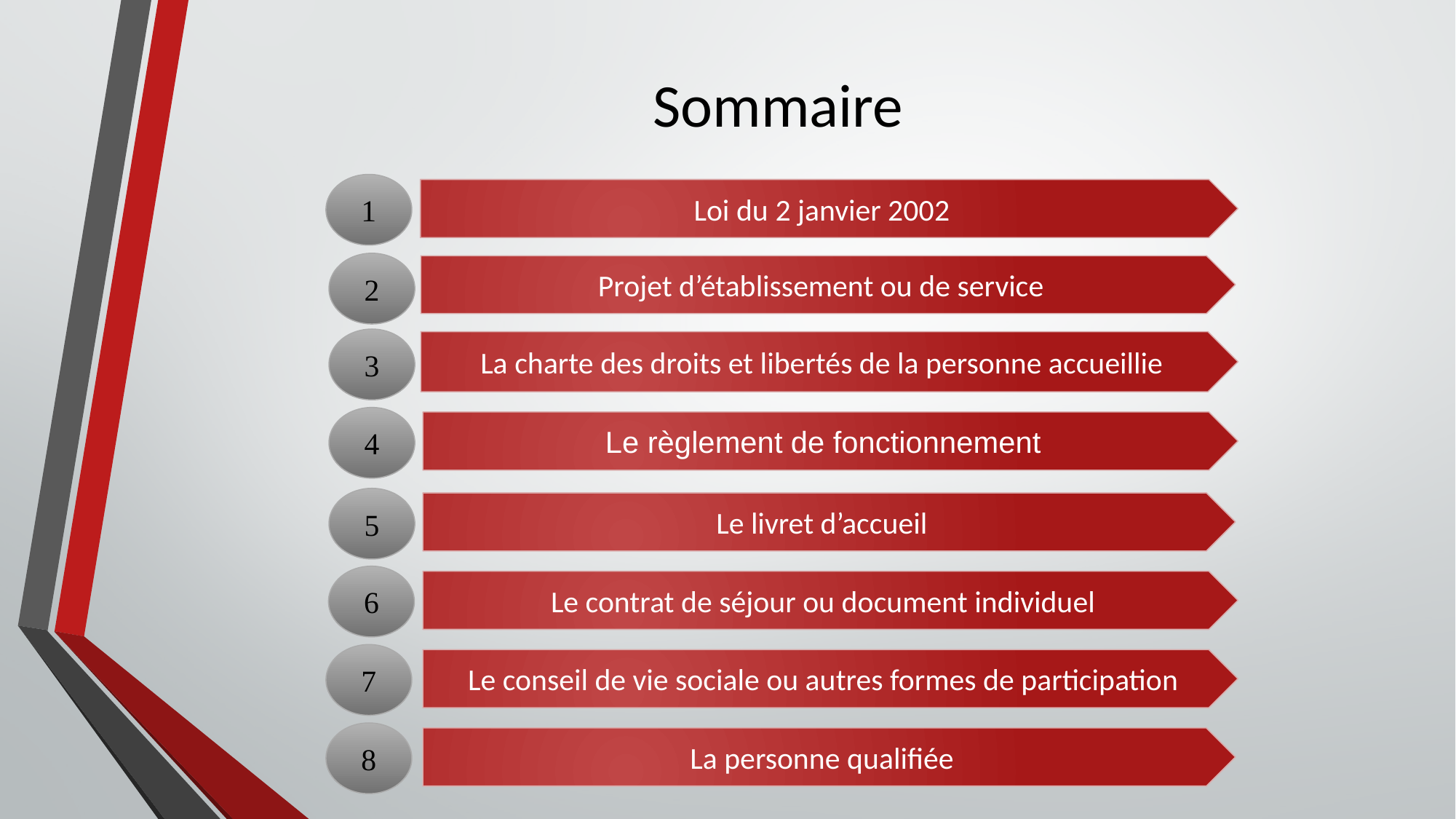

# Sommaire
1
Loi du 2 janvier 2002
2
Projet d’établissement ou de service
3
La charte des droits et libertés de la personne accueillie
4
Le règlement de fonctionnement
5
Le livret d’accueil
6
Le contrat de séjour ou document individuel
7
Le conseil de vie sociale ou autres formes de participation
8
La personne qualifiée